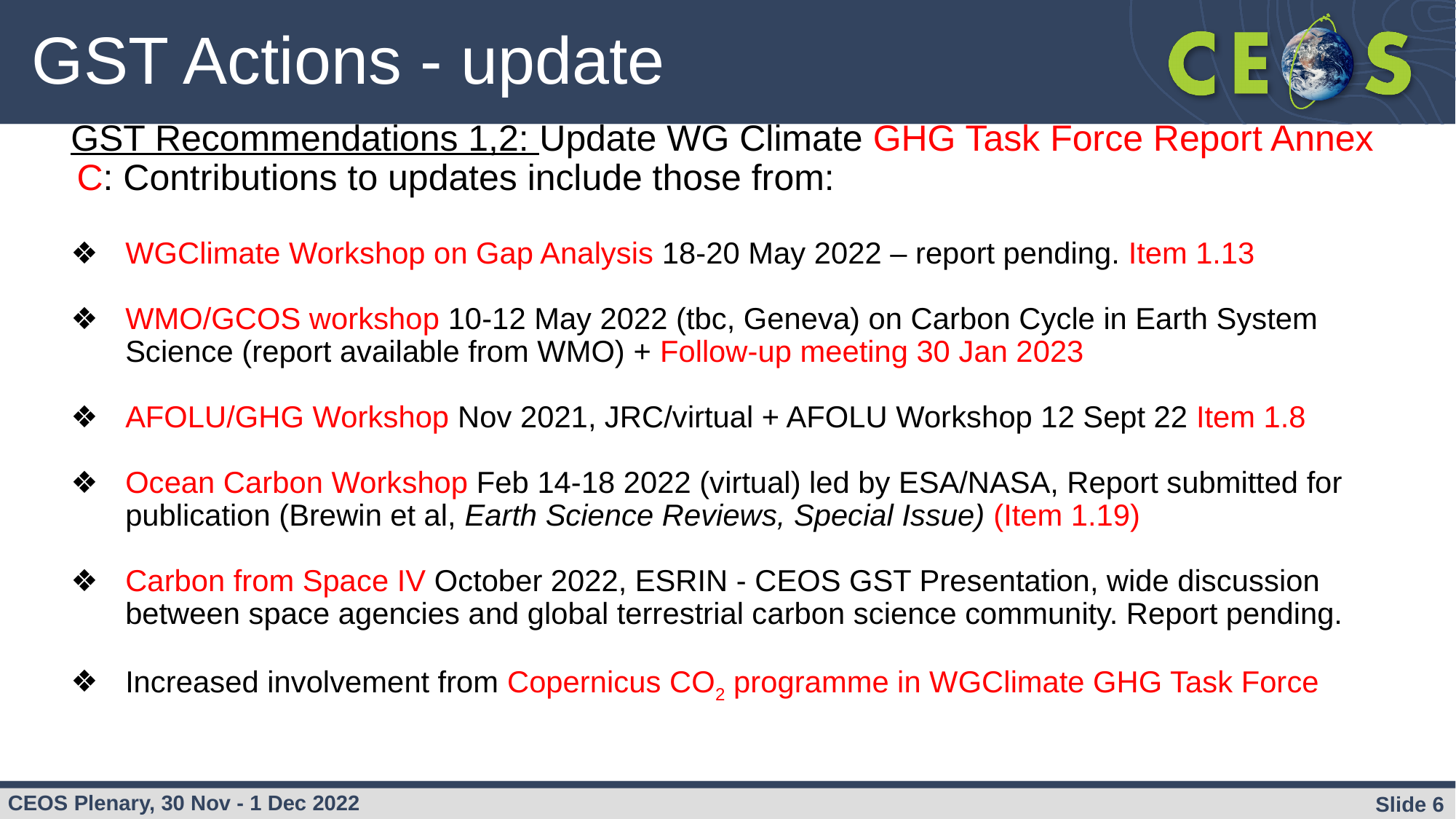

# GST Actions - update
GST Recommendations 1,2: Update WG Climate GHG Task Force Report Annex C: Contributions to updates include those from:

WGClimate Workshop on Gap Analysis 18-20 May 2022 – report pending. Item 1.13

WMO/GCOS workshop 10-12 May 2022 (tbc, Geneva) on Carbon Cycle in Earth System Science (report available from WMO) + Follow-up meeting 30 Jan 2023

AFOLU/GHG Workshop Nov 2021, JRC/virtual + AFOLU Workshop 12 Sept 22 Item 1.8

Ocean Carbon Workshop Feb 14-18 2022 (virtual) led by ESA/NASA, Report submitted for publication (Brewin et al, Earth Science Reviews, Special Issue) (Item 1.19)

Carbon from Space IV October 2022, ESRIN - CEOS GST Presentation, wide discussion between space agencies and global terrestrial carbon science community. Report pending.

Increased involvement from Copernicus CO2 programme in WGClimate GHG Task Force